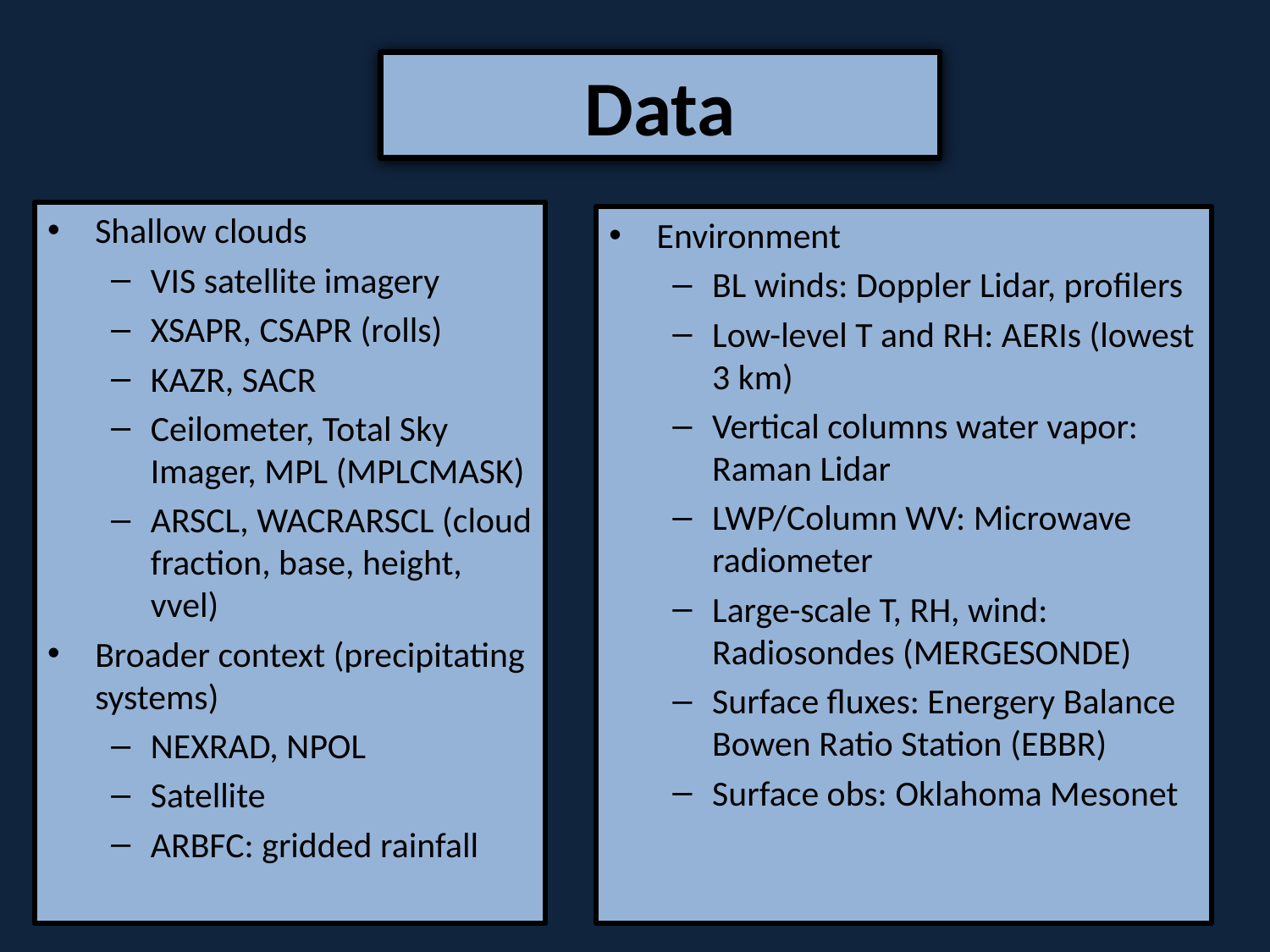

Data
Shallow clouds
VIS satellite imagery
XSAPR, CSAPR (rolls)
KAZR, SACR
Ceilometer, Total Sky Imager, MPL (MPLCMASK)
ARSCL, WACRARSCL (cloud fraction, base, height, vvel)
Broader context (precipitating systems)
NEXRAD, NPOL
Satellite
ARBFC: gridded rainfall

Environment
BL winds: Doppler Lidar, profilers
Low-level T and RH: AERIs (lowest 3 km)
Vertical columns water vapor: Raman Lidar
LWP/Column WV: Microwave radiometer
Large-scale T, RH, wind: Radiosondes (MERGESONDE)
Surface fluxes: Energery Balance Bowen Ratio Station (EBBR)
Surface obs: Oklahoma Mesonet